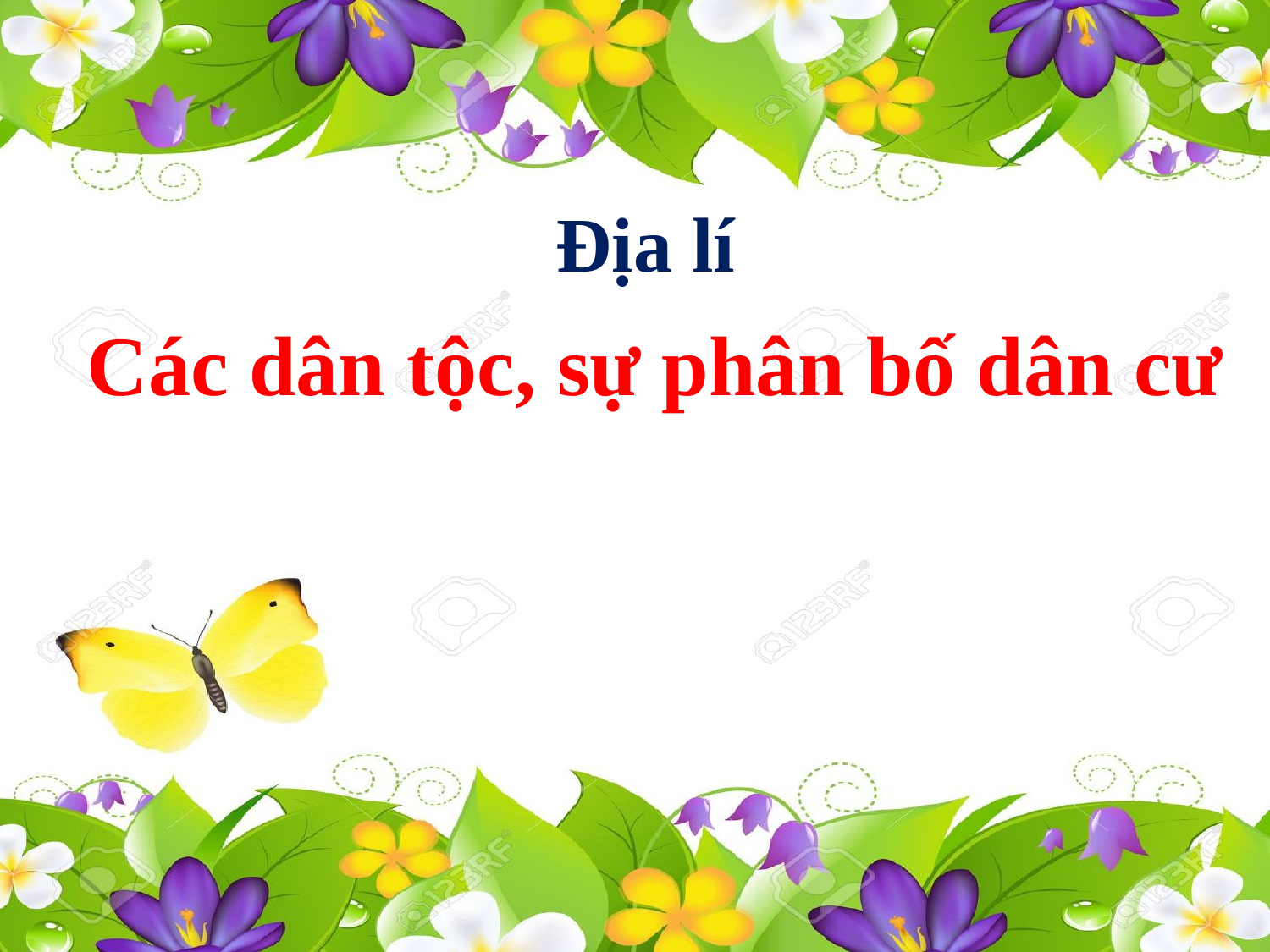

# Địa lí
Các dân tộc, sự phân bố dân cư